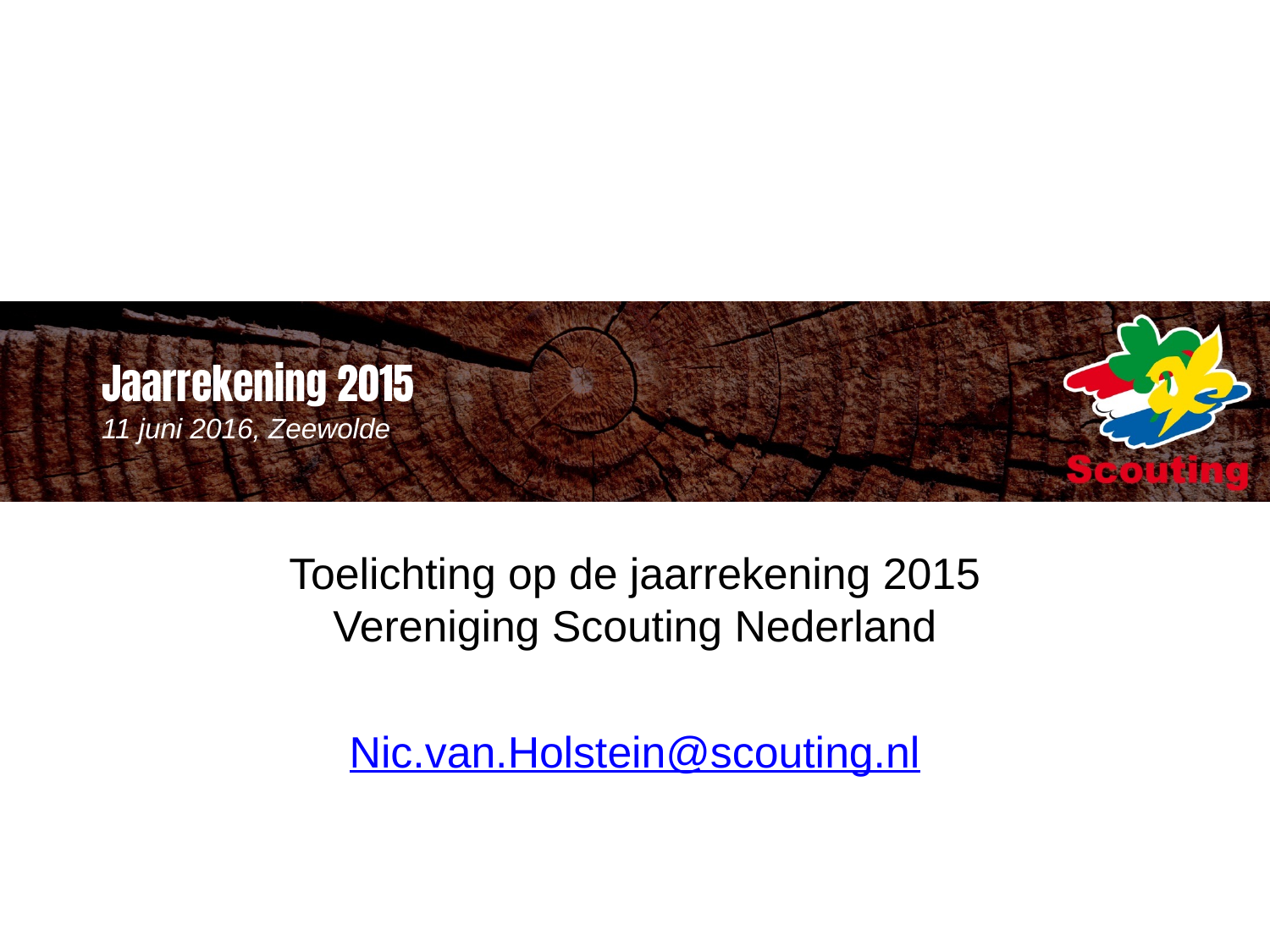

Jaarrekening 2015
11 juni 2016, Zeewolde
Toelichting op de jaarrekening 2015 Vereniging Scouting Nederland

Nic.van.Holstein@scouting.nl